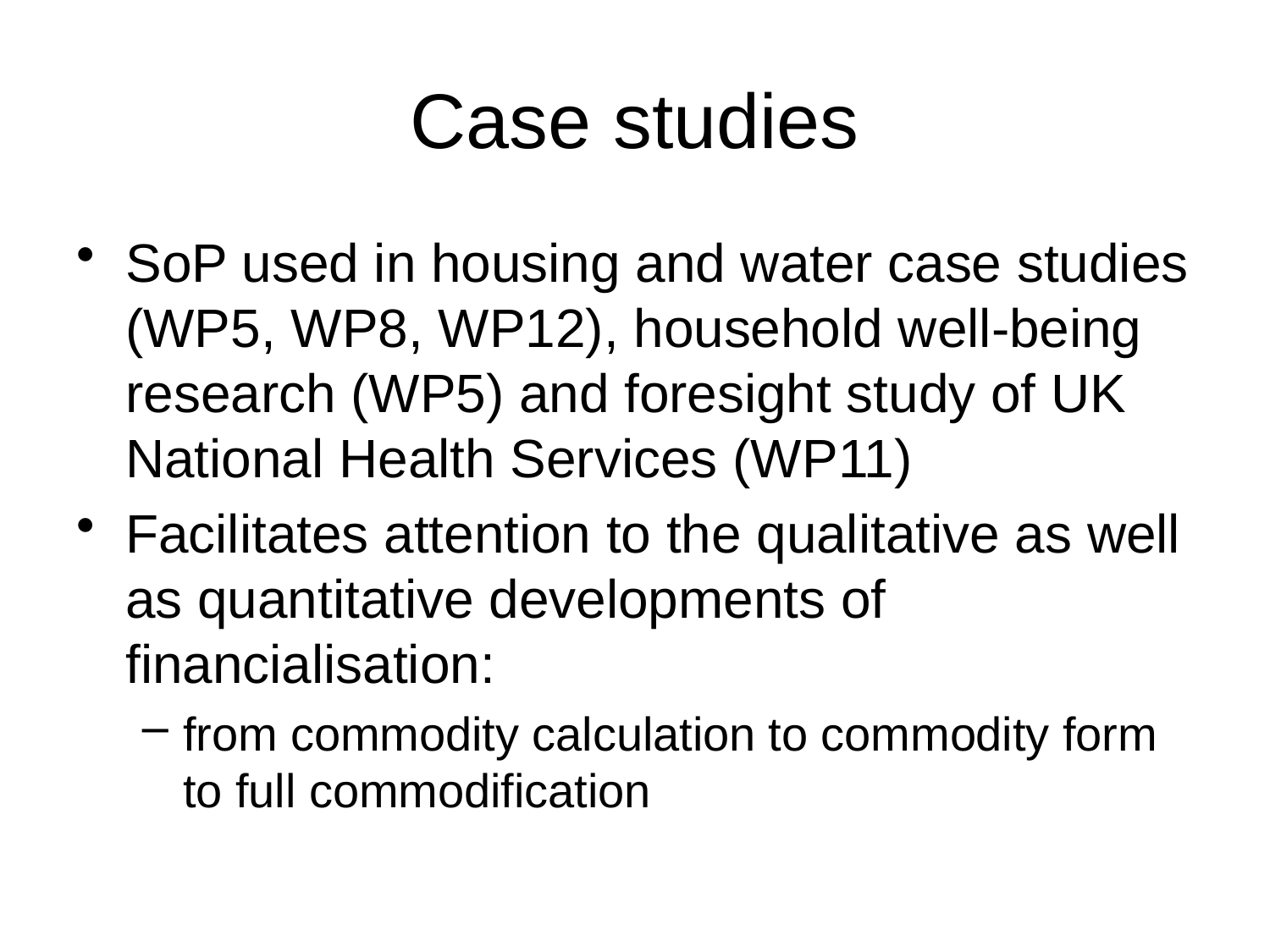

# Case studies
SoP used in housing and water case studies (WP5, WP8, WP12), household well-being research (WP5) and foresight study of UK National Health Services (WP11)
Facilitates attention to the qualitative as well as quantitative developments of financialisation:
from commodity calculation to commodity form to full commodification